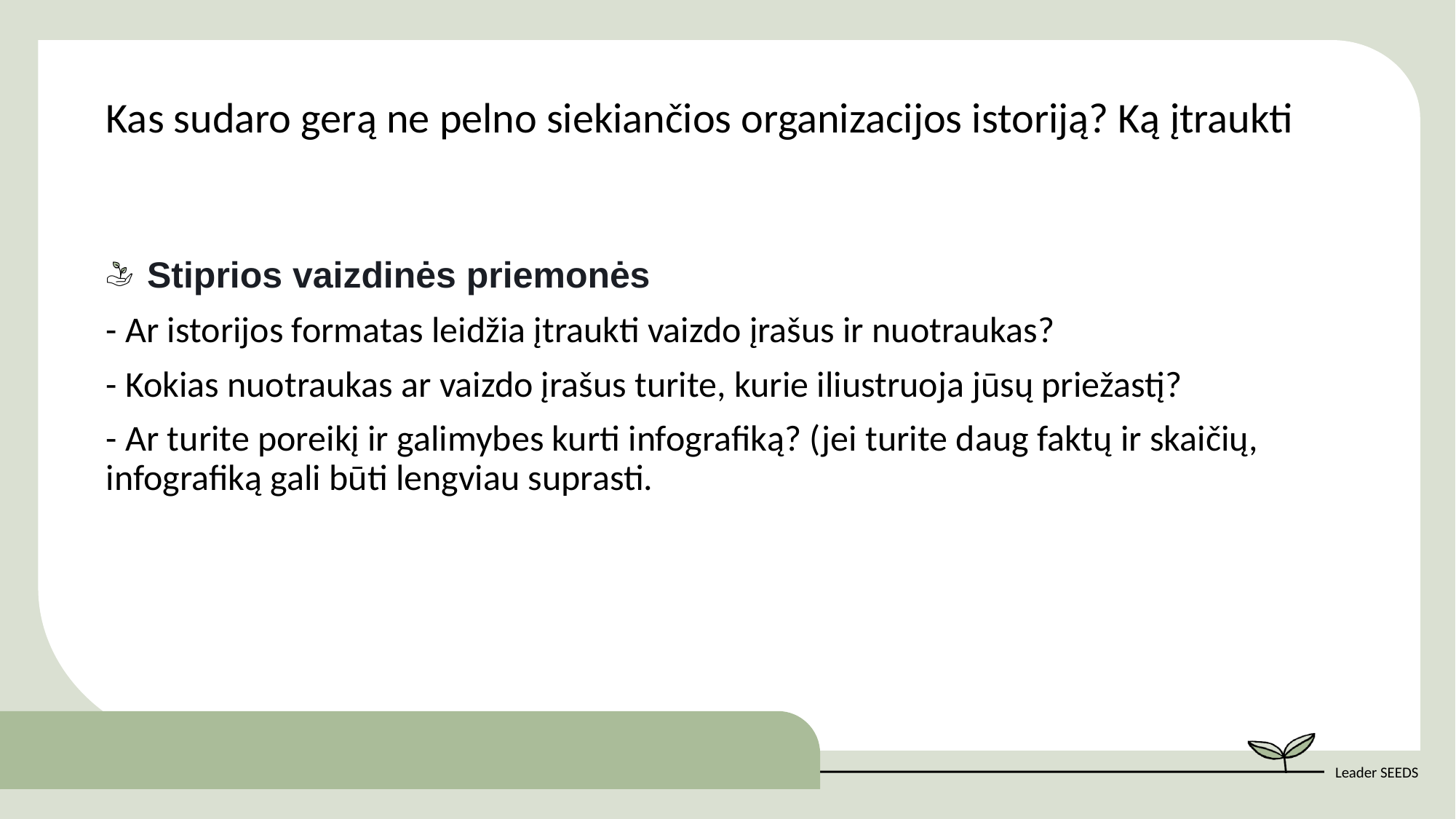

Kas sudaro gerą ne pelno siekiančios organizacijos istoriją? Ką įtraukti
Stiprios vaizdinės priemonės
- Ar istorijos formatas leidžia įtraukti vaizdo įrašus ir nuotraukas?
- Kokias nuotraukas ar vaizdo įrašus turite, kurie iliustruoja jūsų priežastį?
- Ar turite poreikį ir galimybes kurti infografiką? (jei turite daug faktų ir skaičių, infografiką gali būti lengviau suprasti.